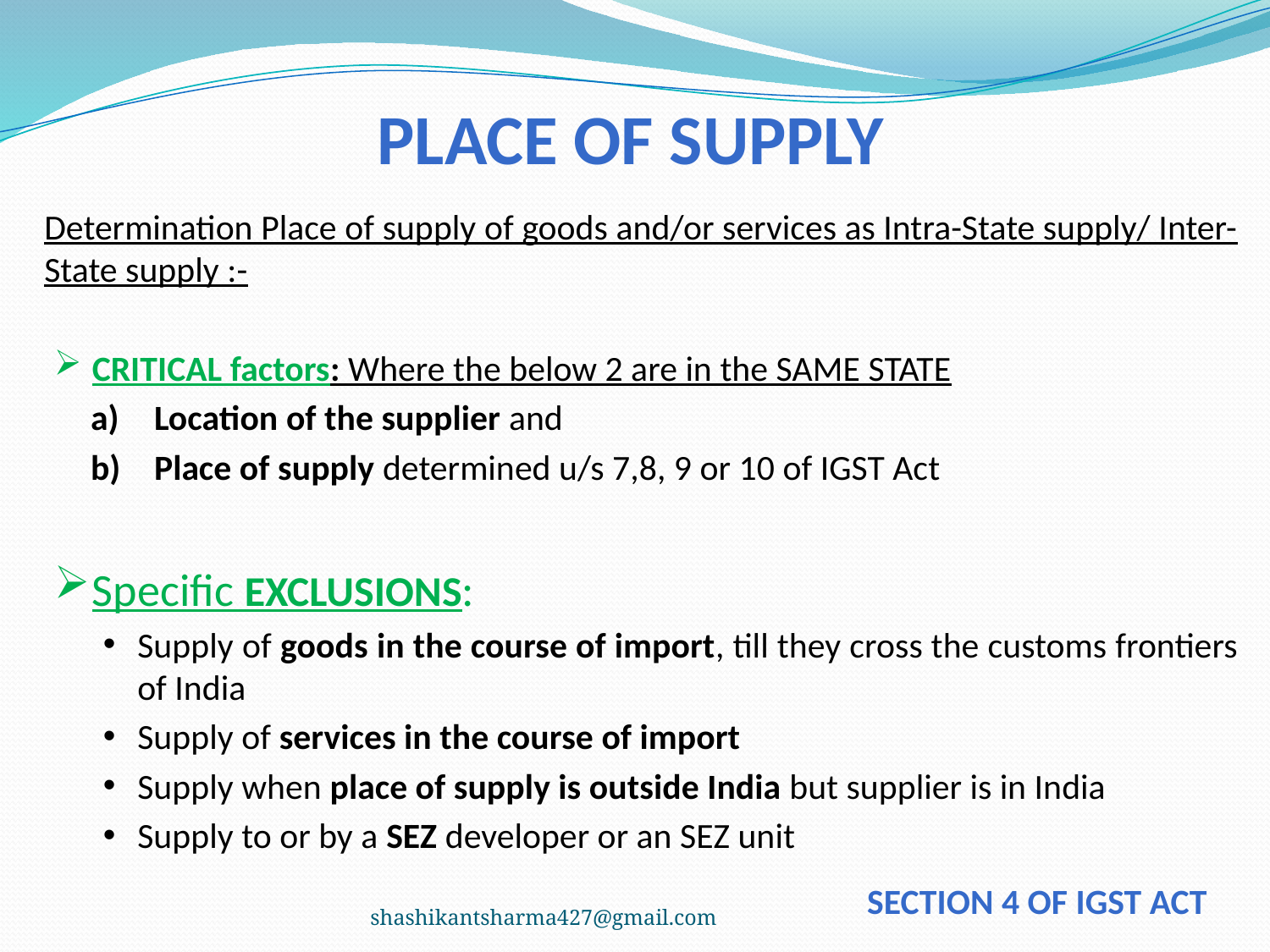

# Place of Supply
Determination Place of supply of goods and/or services as Intra-State supply/ Inter-State supply :-

CRITICAL factors: Where the below 2 are in the SAME STATE
Location of the supplier and
Place of supply determined u/s 7,8, 9 or 10 of IGST Act

Specific EXCLUSIONS:
Supply of goods in the course of import, till they cross the customs frontiers of India
Supply of services in the course of import
Supply when place of supply is outside India but supplier is in India
Supply to or by a SEZ developer or an SEZ unit

Section 4 of IGST Act
shashikantsharma427@gmail.com